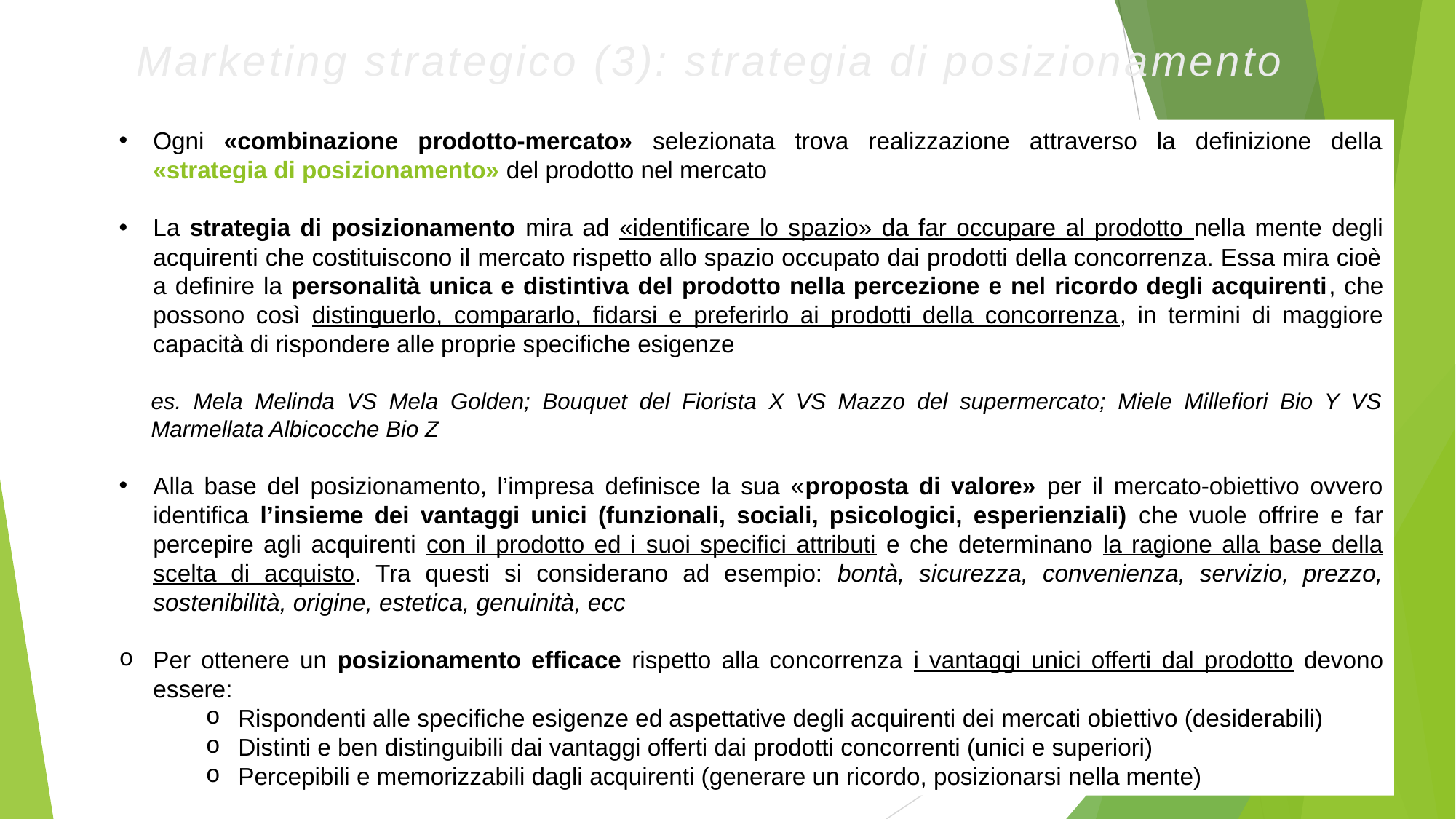

Marketing strategico (3): strategia di posizionamento
Ogni «combinazione prodotto-mercato» selezionata trova realizzazione attraverso la definizione della «strategia di posizionamento» del prodotto nel mercato

La strategia di posizionamento mira ad «identificare lo spazio» da far occupare al prodotto nella mente degli acquirenti che costituiscono il mercato rispetto allo spazio occupato dai prodotti della concorrenza. Essa mira cioè a definire la personalità unica e distintiva del prodotto nella percezione e nel ricordo degli acquirenti, che possono così distinguerlo, compararlo, fidarsi e preferirlo ai prodotti della concorrenza, in termini di maggiore capacità di rispondere alle proprie specifiche esigenze

es. Mela Melinda VS Mela Golden; Bouquet del Fiorista X VS Mazzo del supermercato; Miele Millefiori Bio Y VS Marmellata Albicocche Bio Z

Alla base del posizionamento, l’impresa definisce la sua «proposta di valore» per il mercato-obiettivo ovvero identifica l’insieme dei vantaggi unici (funzionali, sociali, psicologici, esperienziali) che vuole offrire e far percepire agli acquirenti con il prodotto ed i suoi specifici attributi e che determinano la ragione alla base della scelta di acquisto. Tra questi si considerano ad esempio: bontà, sicurezza, convenienza, servizio, prezzo, sostenibilità, origine, estetica, genuinità, ecc

Per ottenere un posizionamento efficace rispetto alla concorrenza i vantaggi unici offerti dal prodotto devono essere:
Rispondenti alle specifiche esigenze ed aspettative degli acquirenti dei mercati obiettivo (desiderabili)
Distinti e ben distinguibili dai vantaggi offerti dai prodotti concorrenti (unici e superiori)
Percepibili e memorizzabili dagli acquirenti (generare un ricordo, posizionarsi nella mente)